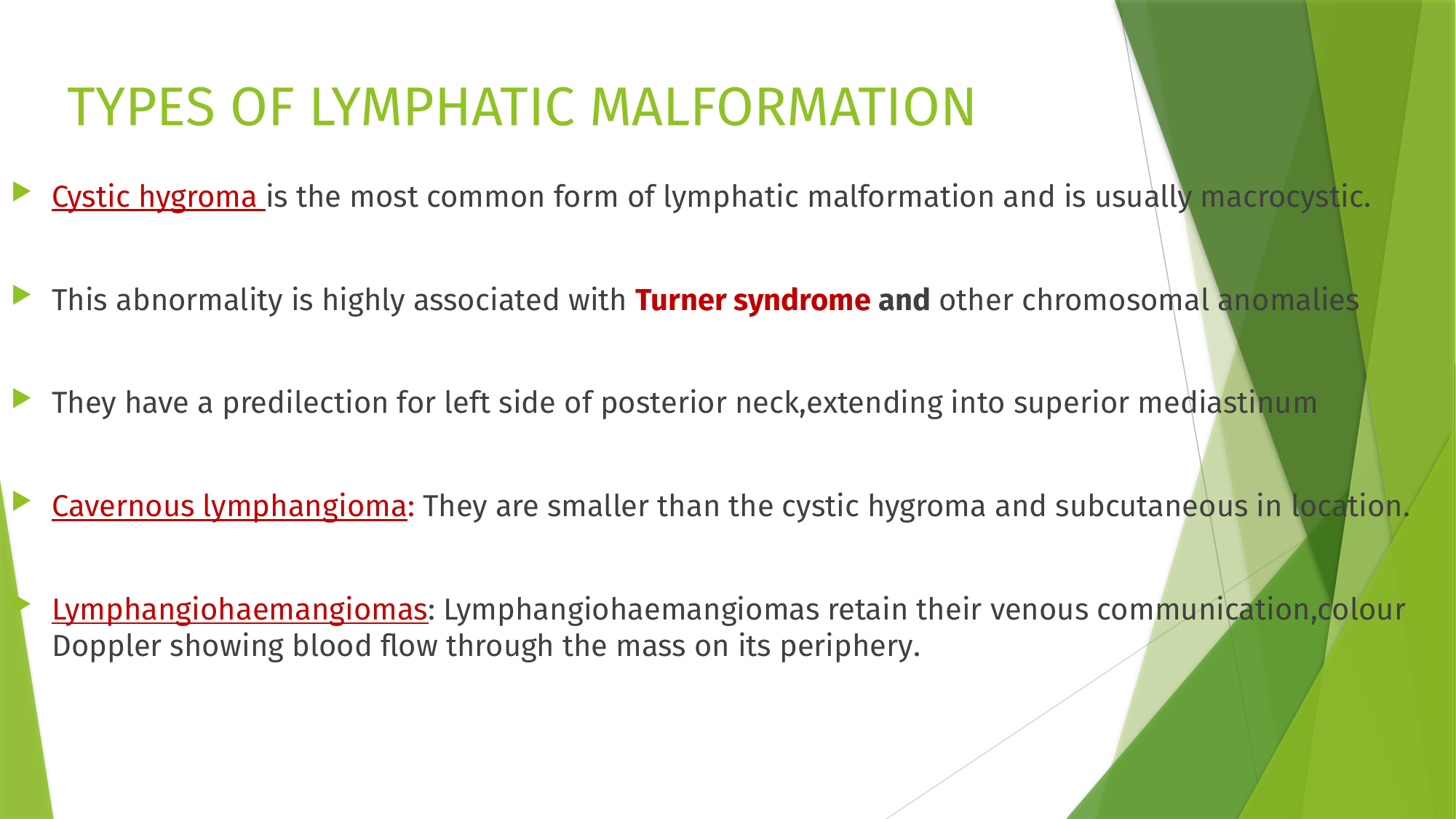

# TYPES OF LYMPHATIC MALFORMATION
Cystic hygroma is the most common form of lymphatic malformation and is usually macrocystic.

This abnormality is highly associated with Turner syndrome and other chromosomal anomalies

They have a predilection for left side of posterior neck,extending into superior mediastinum

Cavernous lymphangioma: They are smaller than the cystic hygroma and subcutaneous in location.

Lymphangiohaemangiomas: Lymphangiohaemangiomas retain their venous communication,colour Doppler showing blood flow through the mass on its periphery.